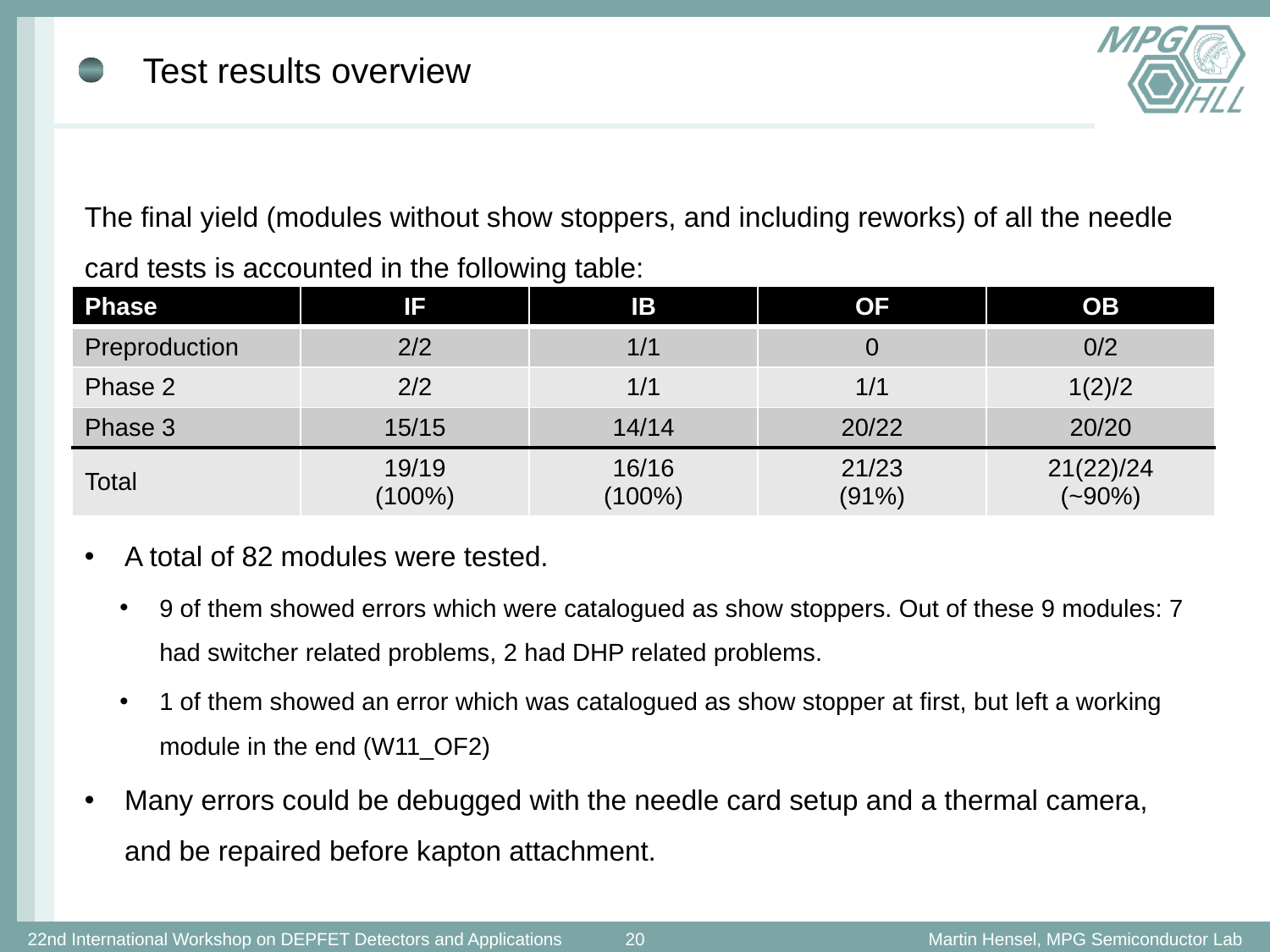

# Test results overview
The final yield (modules without show stoppers, and including reworks) of all the needle card tests is accounted in the following table:

A total of 82 modules were tested.
9 of them showed errors which were catalogued as show stoppers. Out of these 9 modules: 7 had switcher related problems, 2 had DHP related problems.
1 of them showed an error which was catalogued as show stopper at first, but left a working module in the end (W11_OF2)
Many errors could be debugged with the needle card setup and a thermal camera, and be repaired before kapton attachment.
| Phase | IF | IB | OF | OB |
| --- | --- | --- | --- | --- |
| Preproduction | 2/2 | 1/1 | 0 | 0/2 |
| Phase 2 | 2/2 | 1/1 | 1/1 | 1(2)/2 |
| Phase 3 | 15/15 | 14/14 | 20/22 | 20/20 |
| Total | 19/19 (100%) | 16/16 (100%) | 21/23 (91%) | 21(22)/24 (~90%) |
Martin Hensel, MPG Semiconductor Lab
22nd International Workshop on DEPFET Detectors and Applications
20